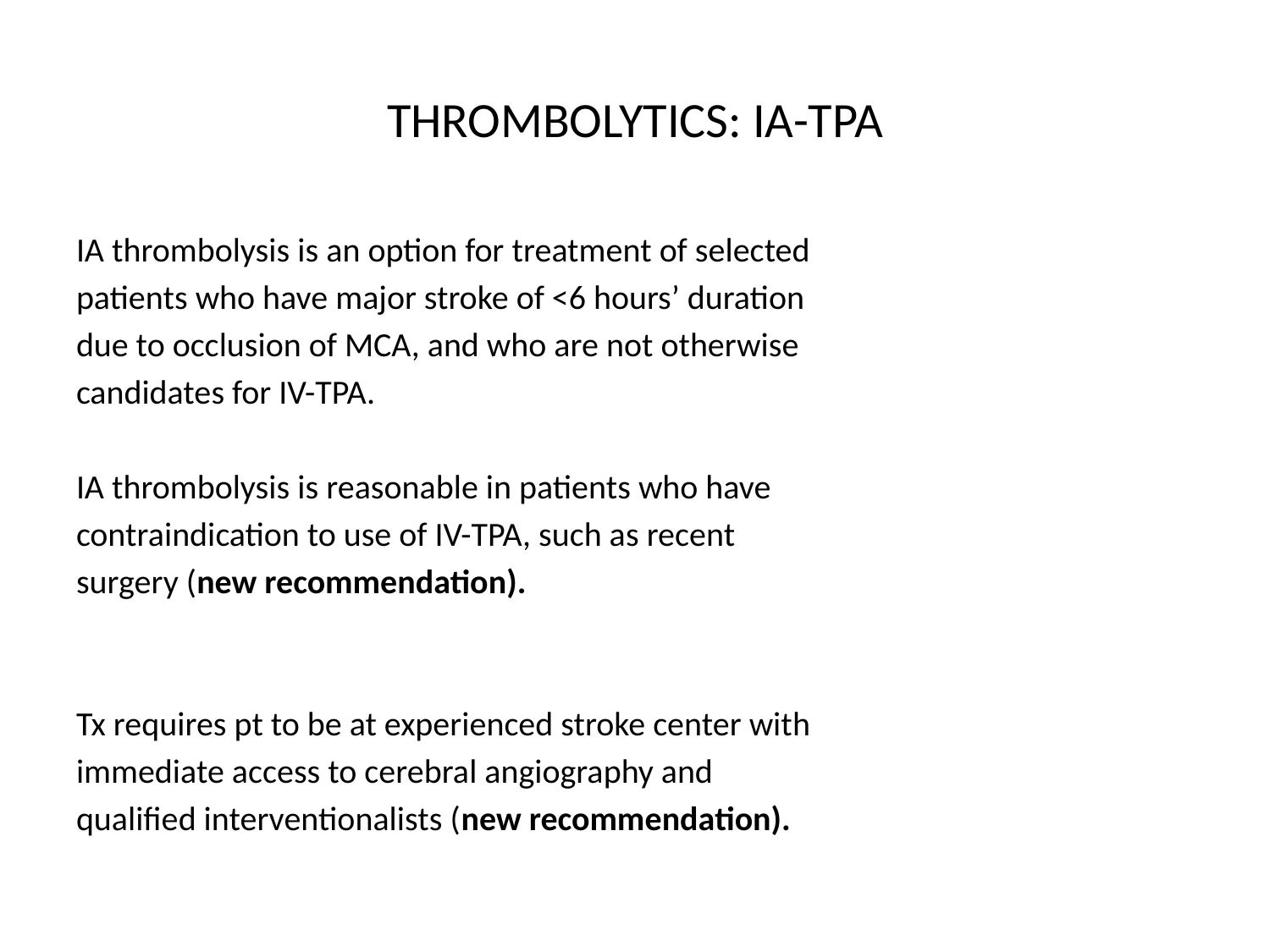

# THROMBOLYTICS: IA-TPA
IA thrombolysis is an option for treatment of selected
patients who have major stroke of <6 hours’ duration
due to occlusion of MCA, and who are not otherwise
candidates for IV-TPA.

IA thrombolysis is reasonable in patients who have
contraindication to use of IV-TPA, such as recent
surgery (new recommendation).

Tx requires pt to be at experienced stroke center with
immediate access to cerebral angiography and
qualified interventionalists (new recommendation).